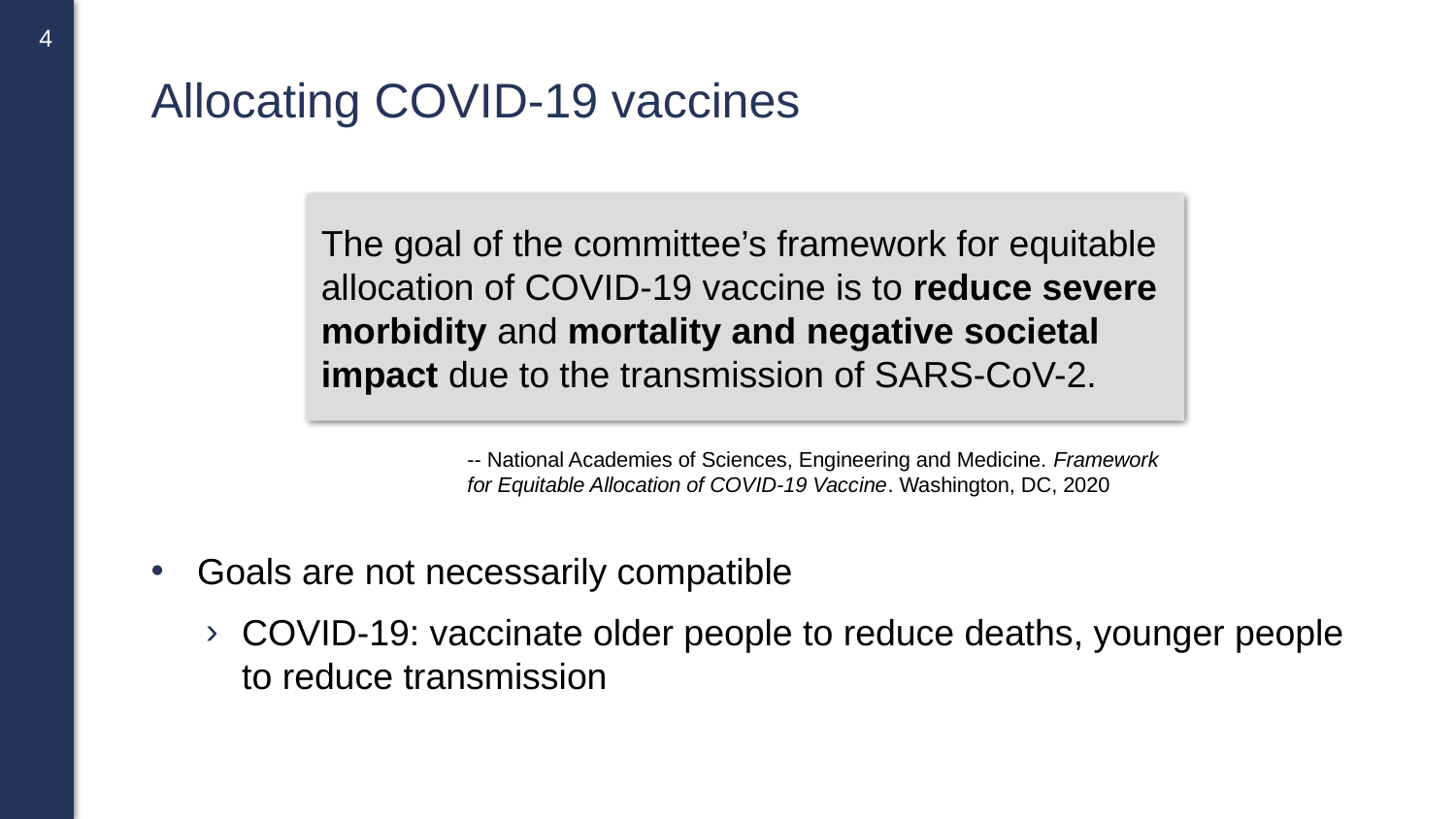

# Allocating COVID-19 vaccines
The goal of the committee’s framework for equitable allocation of COVID-19 vaccine is to reduce severe morbidity and mortality and negative societal impact due to the transmission of SARS-CoV-2.
-- National Academies of Sciences, Engineering and Medicine. Framework for Equitable Allocation of COVID-19 Vaccine. Washington, DC, 2020
Goals are not necessarily compatible
COVID-19: vaccinate older people to reduce deaths, younger people to reduce transmission